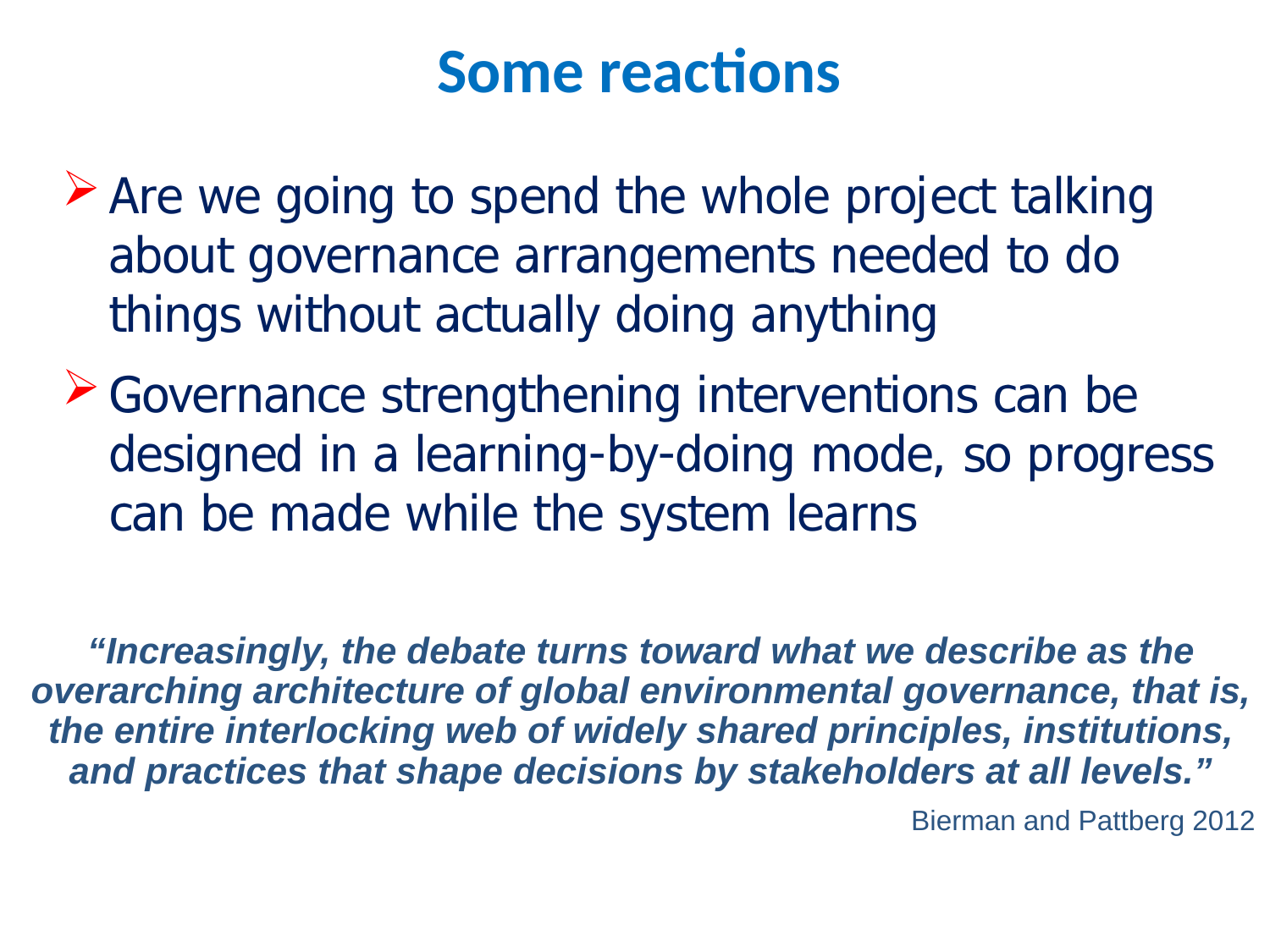

Some reactions
Are we going to spend the whole project talking about governance arrangements needed to do things without actually doing anything
Governance strengthening interventions can be designed in a learning-by-doing mode, so progress can be made while the system learns

“Increasingly, the debate turns toward what we describe as the overarching architecture of global environmental governance, that is, the entire interlocking web of widely shared principles, institutions, and practices that shape decisions by stakeholders at all levels.”
Bierman and Pattberg 2012